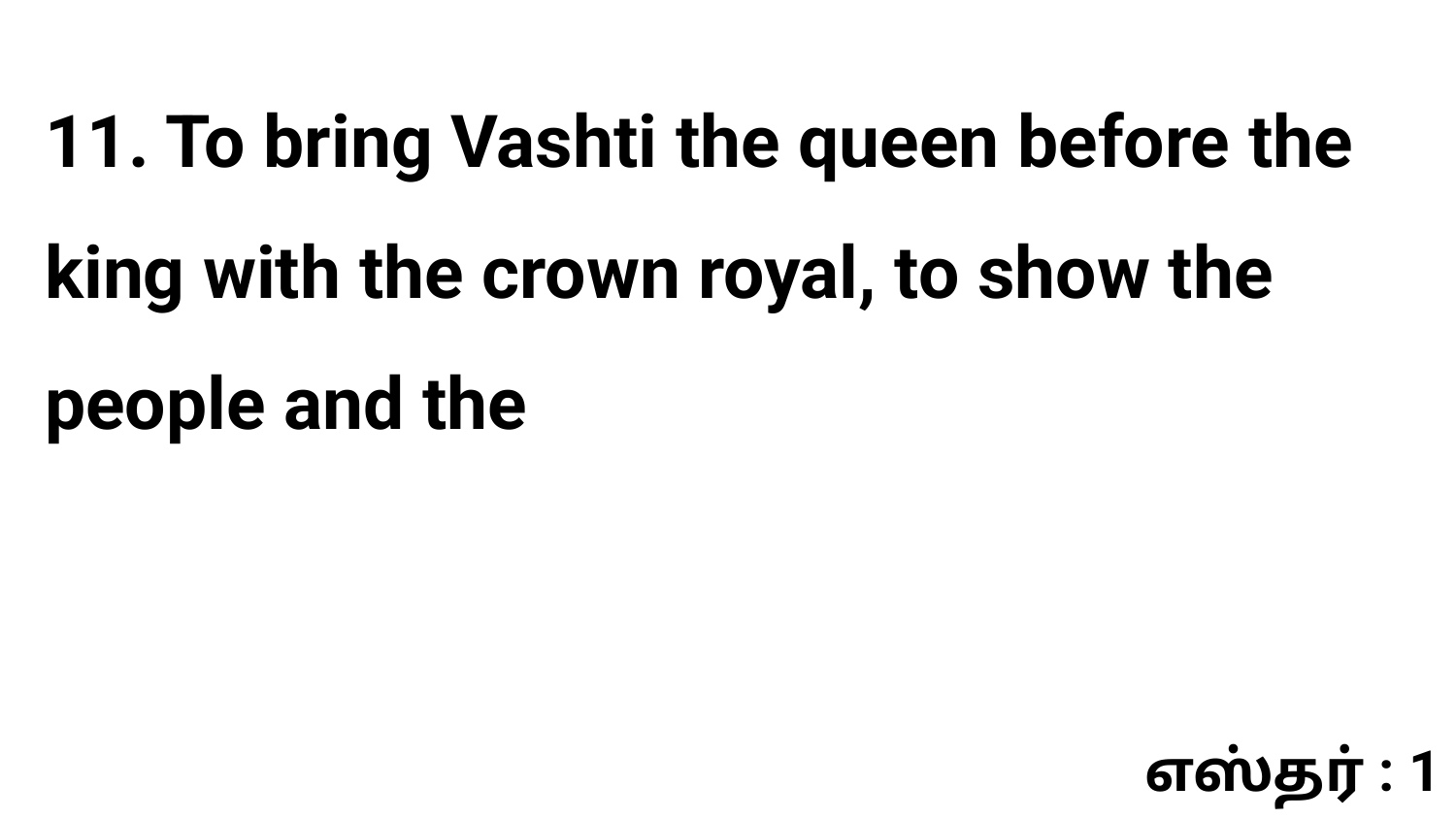

11. To bring Vashti the queen before the king with the crown royal, to show the people and the
எஸ்தர் : 1